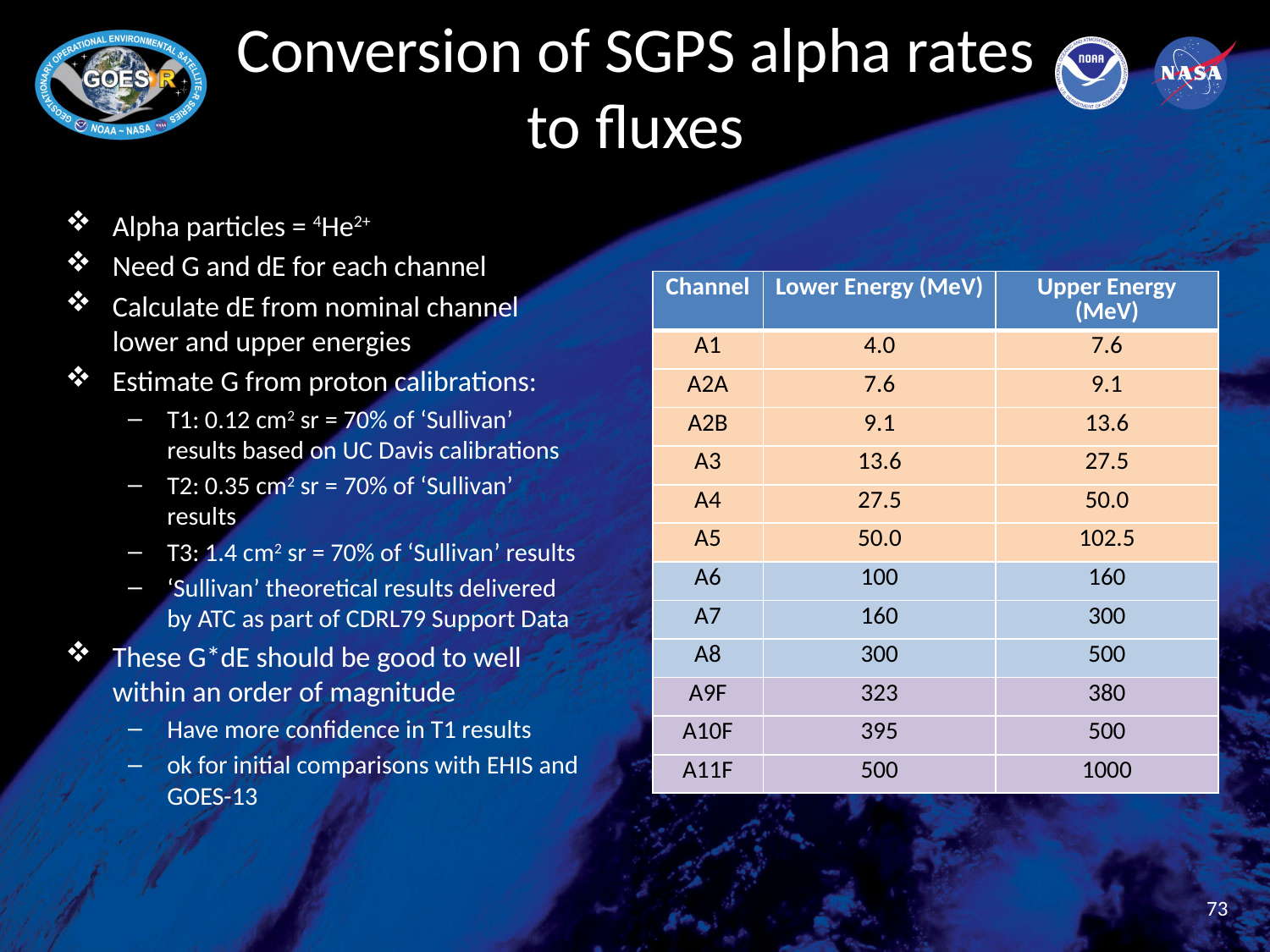

# Conversion of SGPS alpha rates to fluxes
Alpha particles = 4He2+
Need G and dE for each channel
Calculate dE from nominal channel lower and upper energies
Estimate G from proton calibrations:
T1: 0.12 cm2 sr = 70% of ‘Sullivan’ results based on UC Davis calibrations
T2: 0.35 cm2 sr = 70% of ‘Sullivan’ results
T3: 1.4 cm2 sr = 70% of ‘Sullivan’ results
‘Sullivan’ theoretical results delivered by ATC as part of CDRL79 Support Data
These G*dE should be good to well within an order of magnitude
Have more confidence in T1 results
ok for initial comparisons with EHIS and GOES-13
| Channel | Lower Energy (MeV) | Upper Energy (MeV) |
| --- | --- | --- |
| A1 | 4.0 | 7.6 |
| A2A | 7.6 | 9.1 |
| A2B | 9.1 | 13.6 |
| A3 | 13.6 | 27.5 |
| A4 | 27.5 | 50.0 |
| A5 | 50.0 | 102.5 |
| A6 | 100 | 160 |
| A7 | 160 | 300 |
| A8 | 300 | 500 |
| A9F | 323 | 380 |
| A10F | 395 | 500 |
| A11F | 500 | 1000 |
73